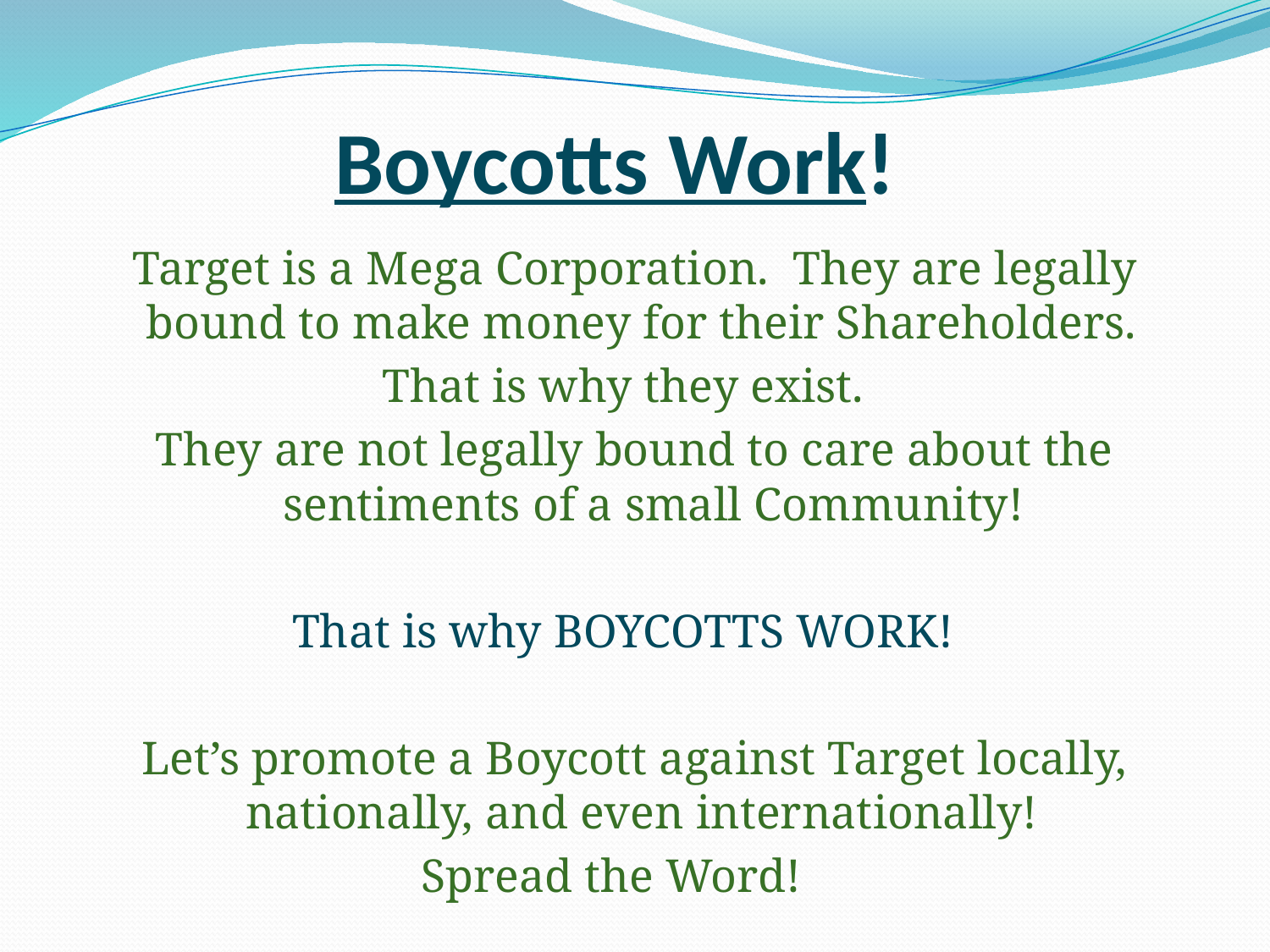

# Boycotts Work!
Target is a Mega Corporation.  They are legally bound to make money for their Shareholders.
That is why they exist.
They are not legally bound to care about the sentiments of a small Community!

That is why BOYCOTTS WORK!

Let’s promote a Boycott against Target locally, nationally, and even internationally!
Spread the Word!